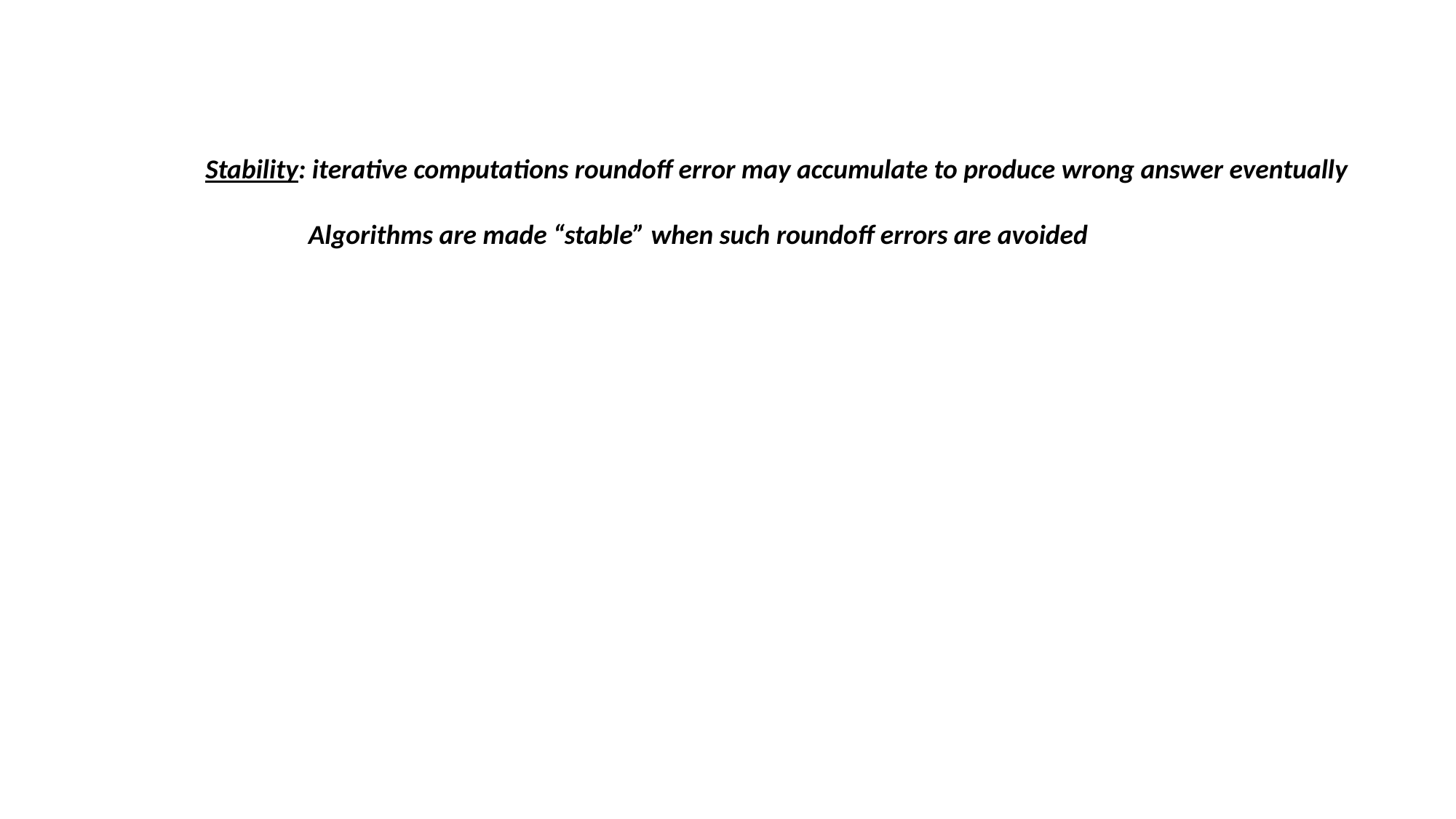

Stability: iterative computations roundoff error may accumulate to produce wrong answer eventually

	Algorithms are made “stable” when such roundoff errors are avoided